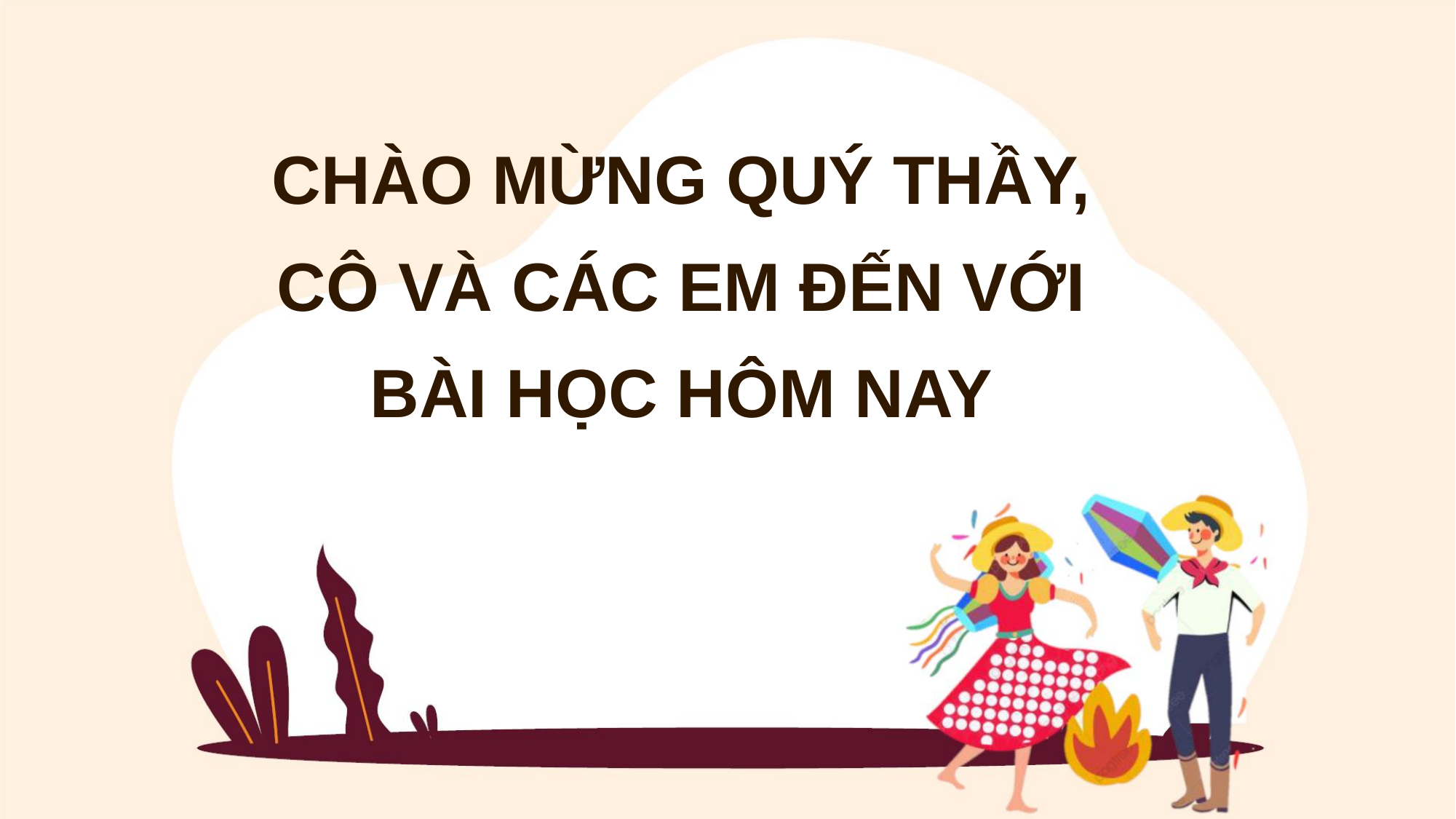

CHÀO MỪNG QUÝ THẦY,
CÔ VÀ CÁC EM ĐẾN VỚI
BÀI HỌC HÔM NAY